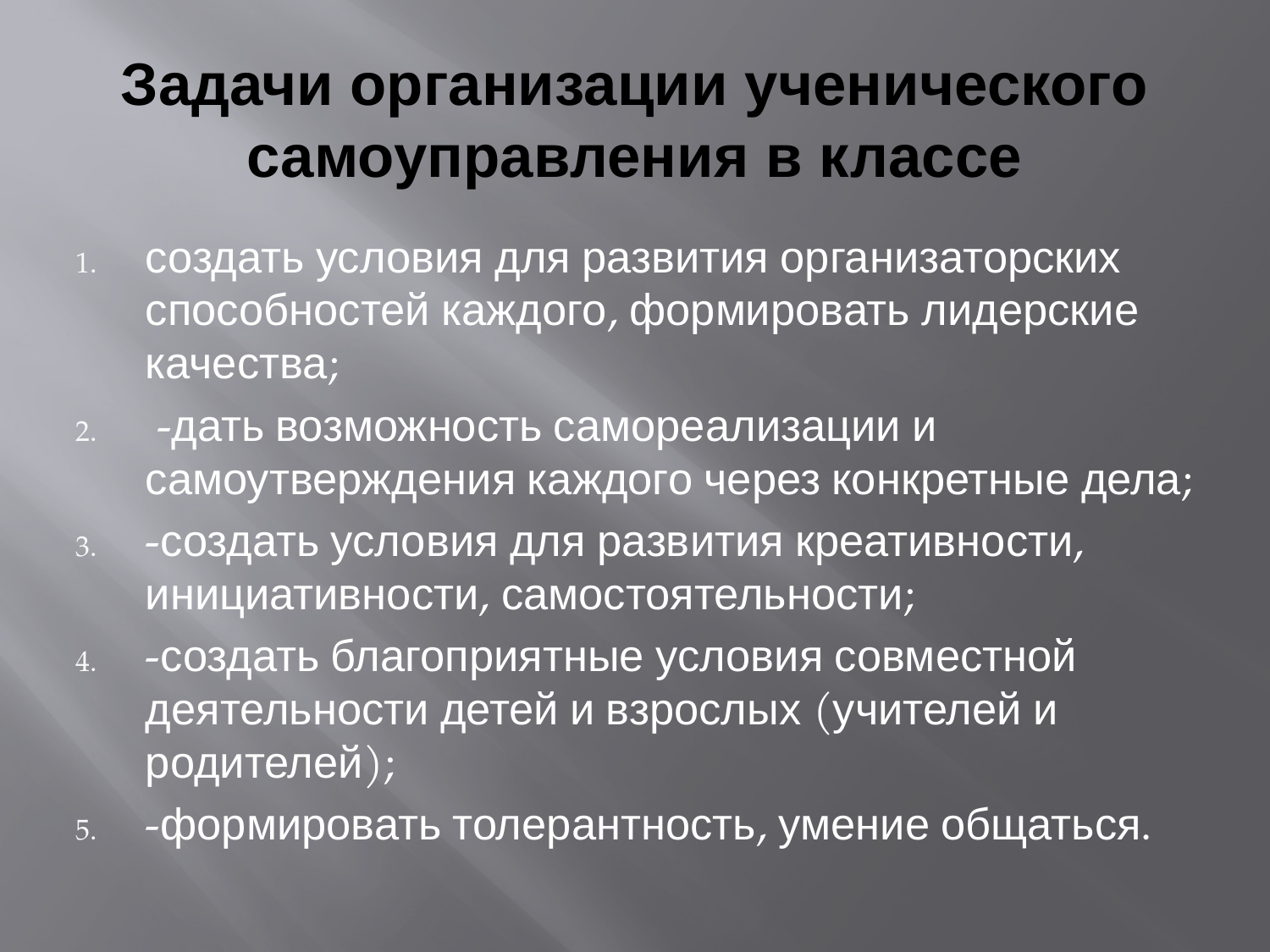

# Задачи организации ученического самоуправления в классе
создать условия для развития организаторских способностей каждого, формировать лидерские качества;
 -дать возможность самореализации и самоутверждения каждого через конкретные дела;
-создать условия для развития креативности, инициативности, самостоятельности;
-создать благоприятные условия совместной деятельности детей и взрослых (учителей и родителей);
-формировать толерантность, умение общаться.